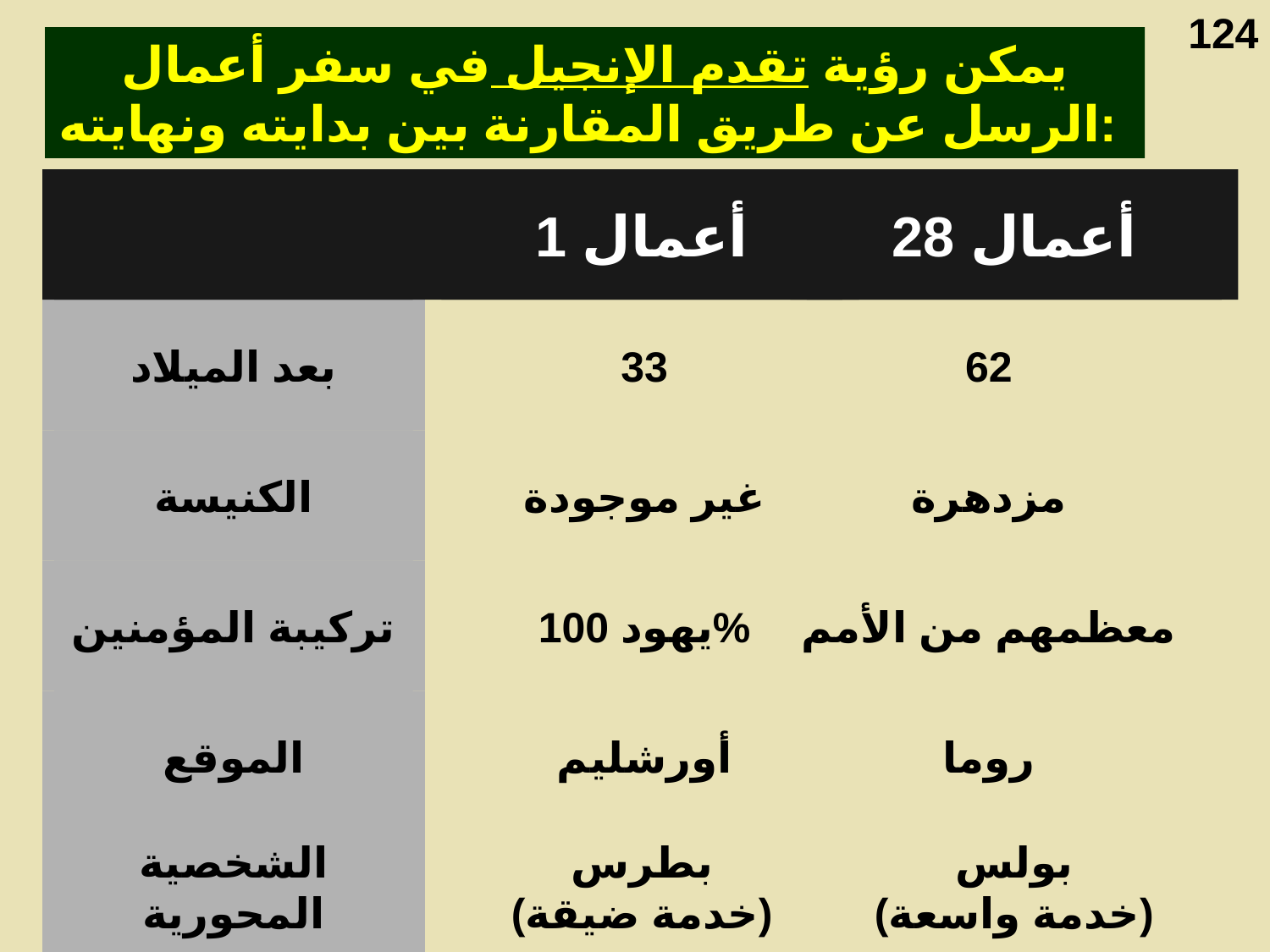

Gospel Progress
124
يمكن رؤية تقدم الإنجيل في سفر أعمال الرسل عن طريق المقارنة بين بدايته ونهايته:

أعمال 1

أعمال 28

بعد الميلاد
33
62

الكنيسة
غير موجودة
مزدهرة

تركيبة المؤمنين
يهود 100%
معظمهم من الأمم

الموقع
أورشليم
روما

الشخصية المحورية

بطرس
(خدمة ضيقة)

بولس
(خدمة واسعة)